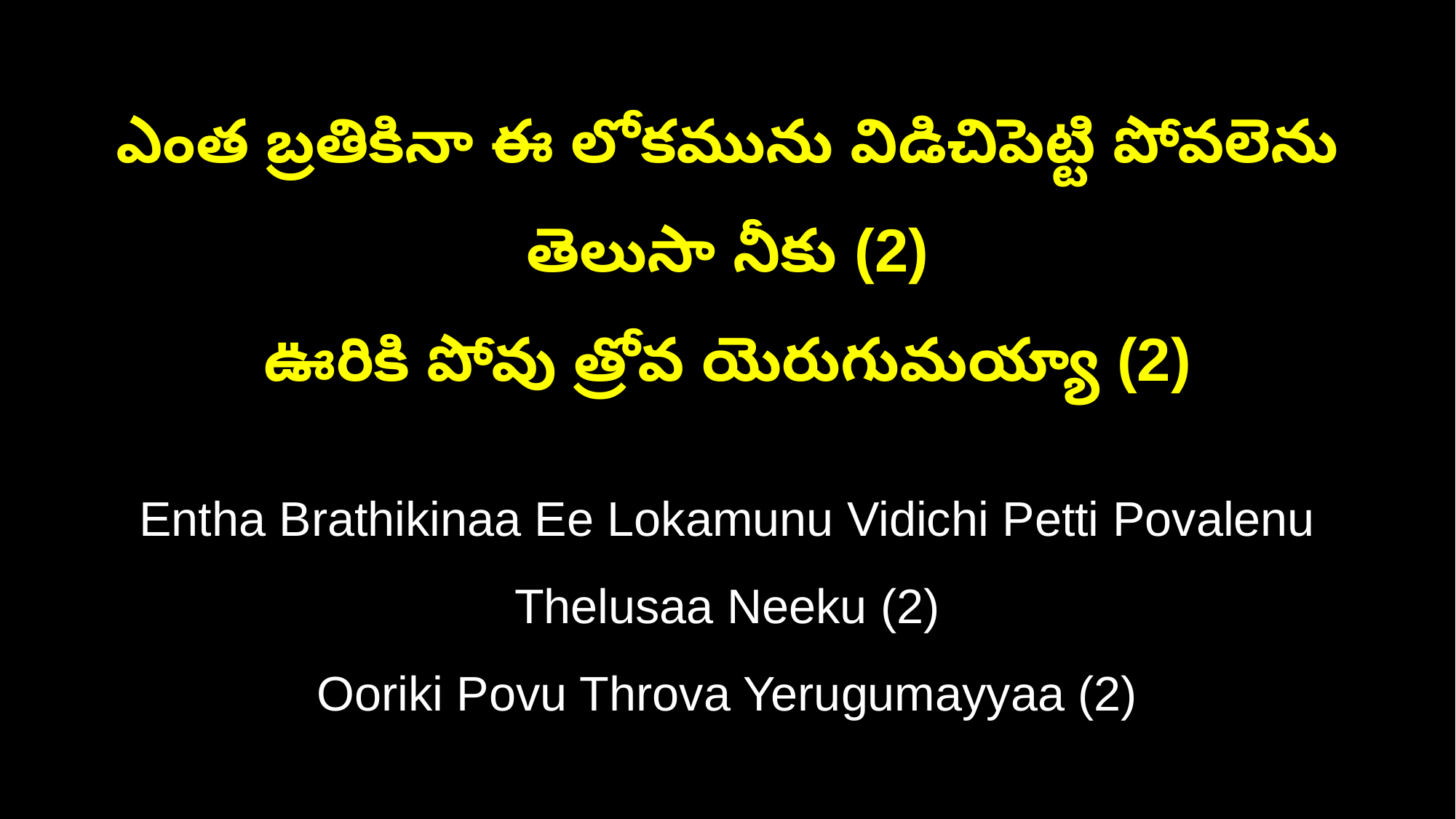

ఎంత బ్రతికినా ఈ లోకమును విడిచిపెట్టి పోవలెను తెలుసా నీకు (2)
ఊరికి పోవు త్రోవ యెరుగుమయ్యా (2)
Entha Brathikinaa Ee Lokamunu Vidichi Petti Povalenu Thelusaa Neeku (2)
Ooriki Povu Throva Yerugumayyaa (2)